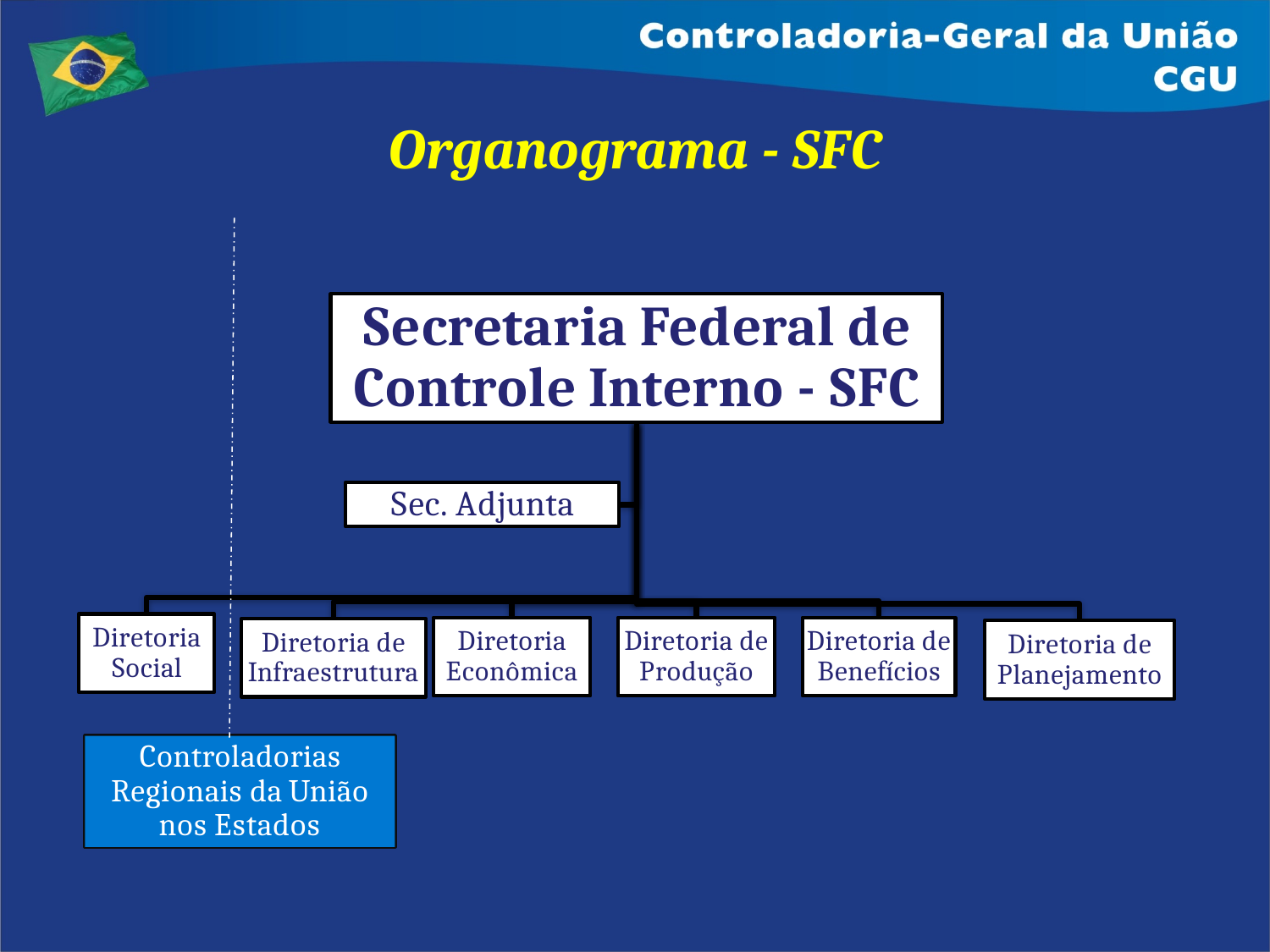

# Organograma - SFC
Secretaria Federal de Controle Interno - SFC
Diretoria Social
Diretoria de Infraestrutura
Diretoria Econômica
Diretoria de Produção
Diretoria de Benefícios
Diretoria de Planejamento
Sec. Adjunta

Controladorias Regionais da União nos Estados